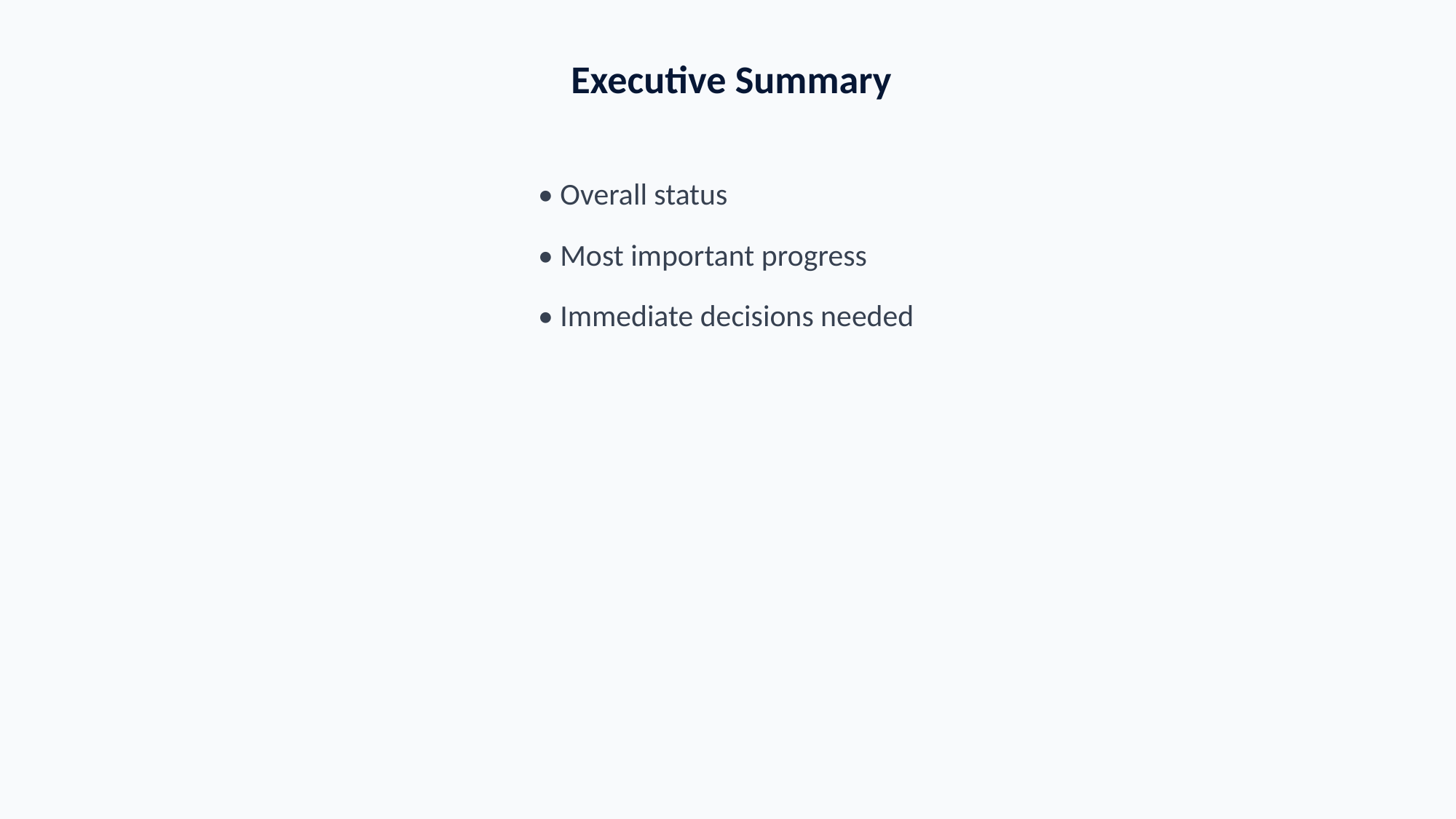

Executive Summary
• Overall status
• Most important progress
• Immediate decisions needed